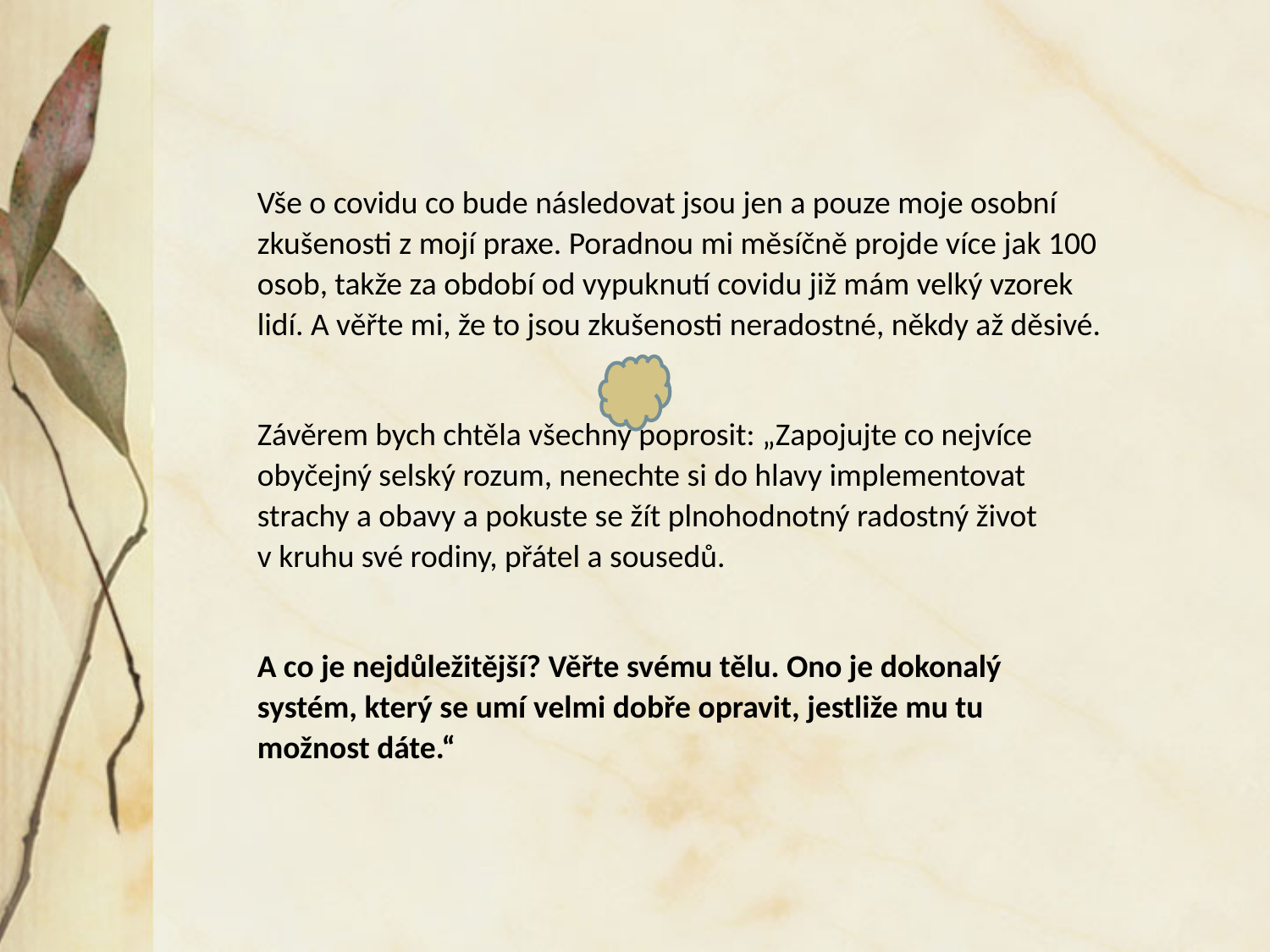

Vše o covidu co bude následovat jsou jen a pouze moje osobní zkušenosti z mojí praxe. Poradnou mi měsíčně projde více jak 100 osob, takže za období od vypuknutí covidu již mám velký vzorek lidí. A věřte mi, že to jsou zkušenosti neradostné, někdy až děsivé.

Závěrem bych chtěla všechny poprosit: „Zapojujte co nejvíce obyčejný selský rozum, nenechte si do hlavy implementovat strachy a obavy a pokuste se žít plnohodnotný radostný život v kruhu své rodiny, přátel a sousedů.

A co je nejdůležitější? Věřte svému tělu. Ono je dokonalý systém, který se umí velmi dobře opravit, jestliže mu tu možnost dáte.“